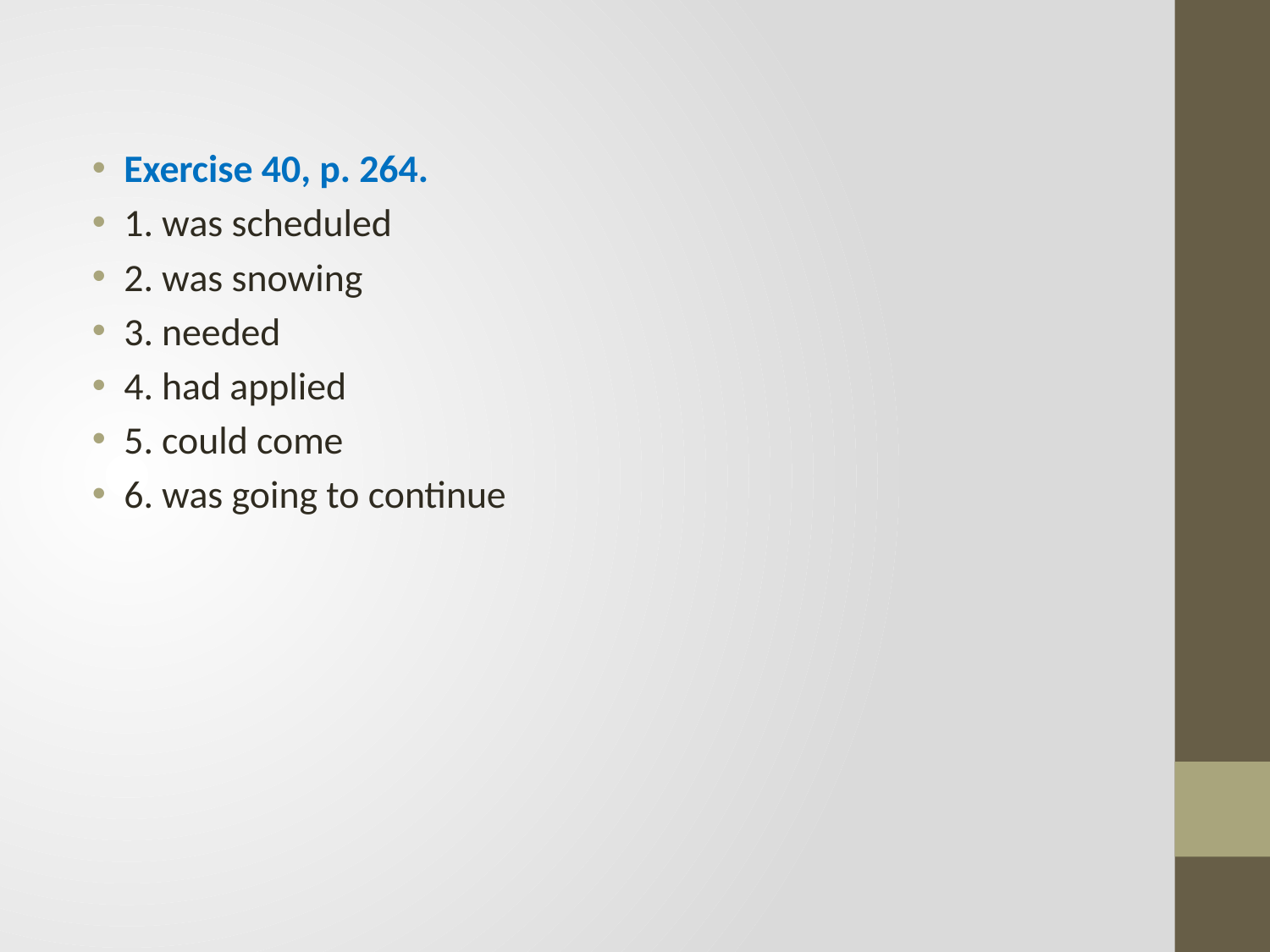

Exercise 40, p. 264.
1. was scheduled
2. was snowing
3. needed
4. had applied
5. could come
6. was going to continue